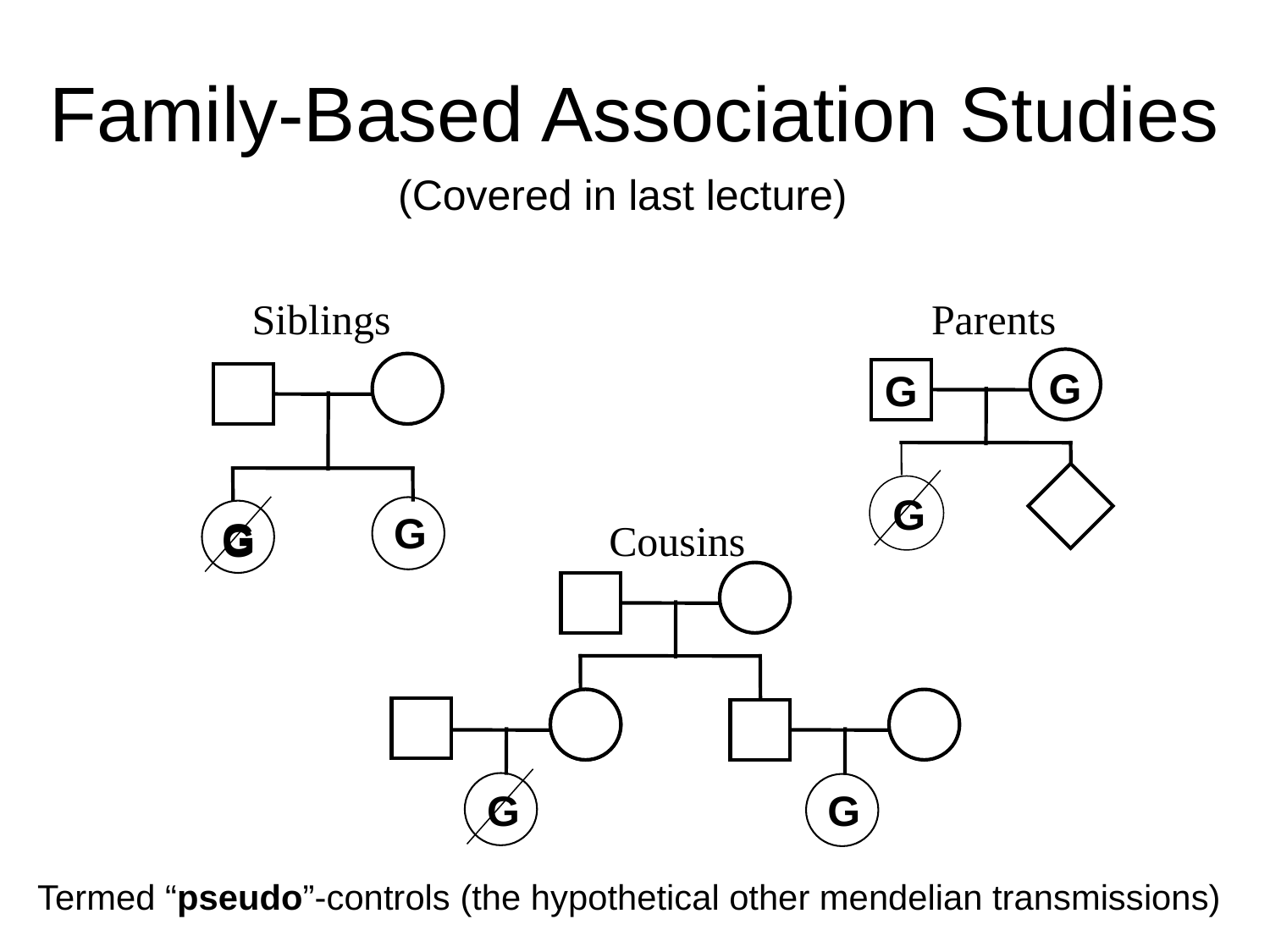

Family-Based Association Studies
(Covered in last lecture)

Siblings
Parents

G
G

G

G

G
Cousins
G

G
G
Termed “pseudo”-controls (the hypothetical other mendelian transmissions)